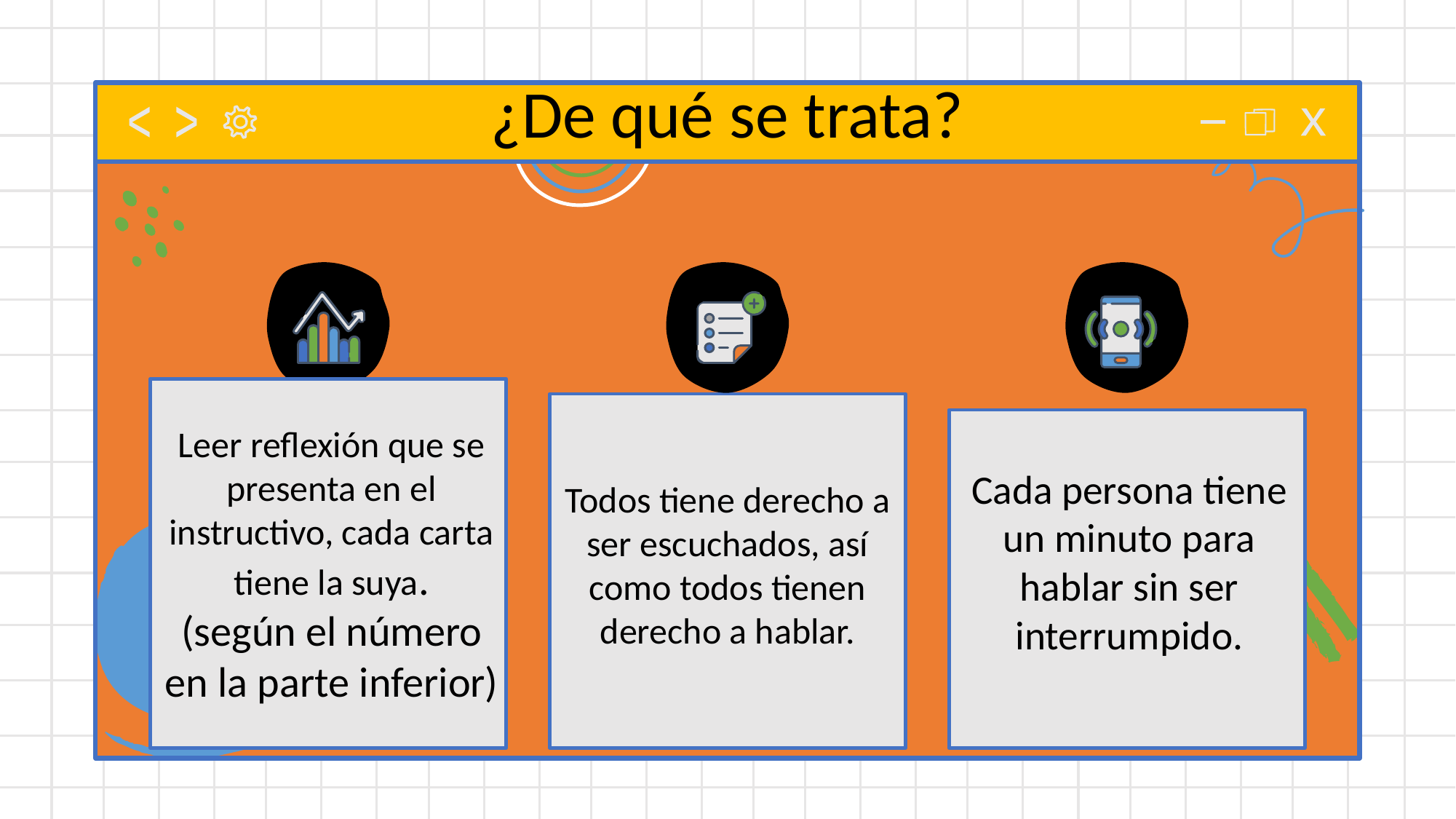

# ¿De qué se trata?

Cada persona tiene un minuto para hablar sin ser interrumpido.
Leer reflexión que se presenta en el instructivo, cada carta tiene la suya.
(según el número en la parte inferior)
Todos tiene derecho a ser escuchados, así como todos tienen derecho a hablar.